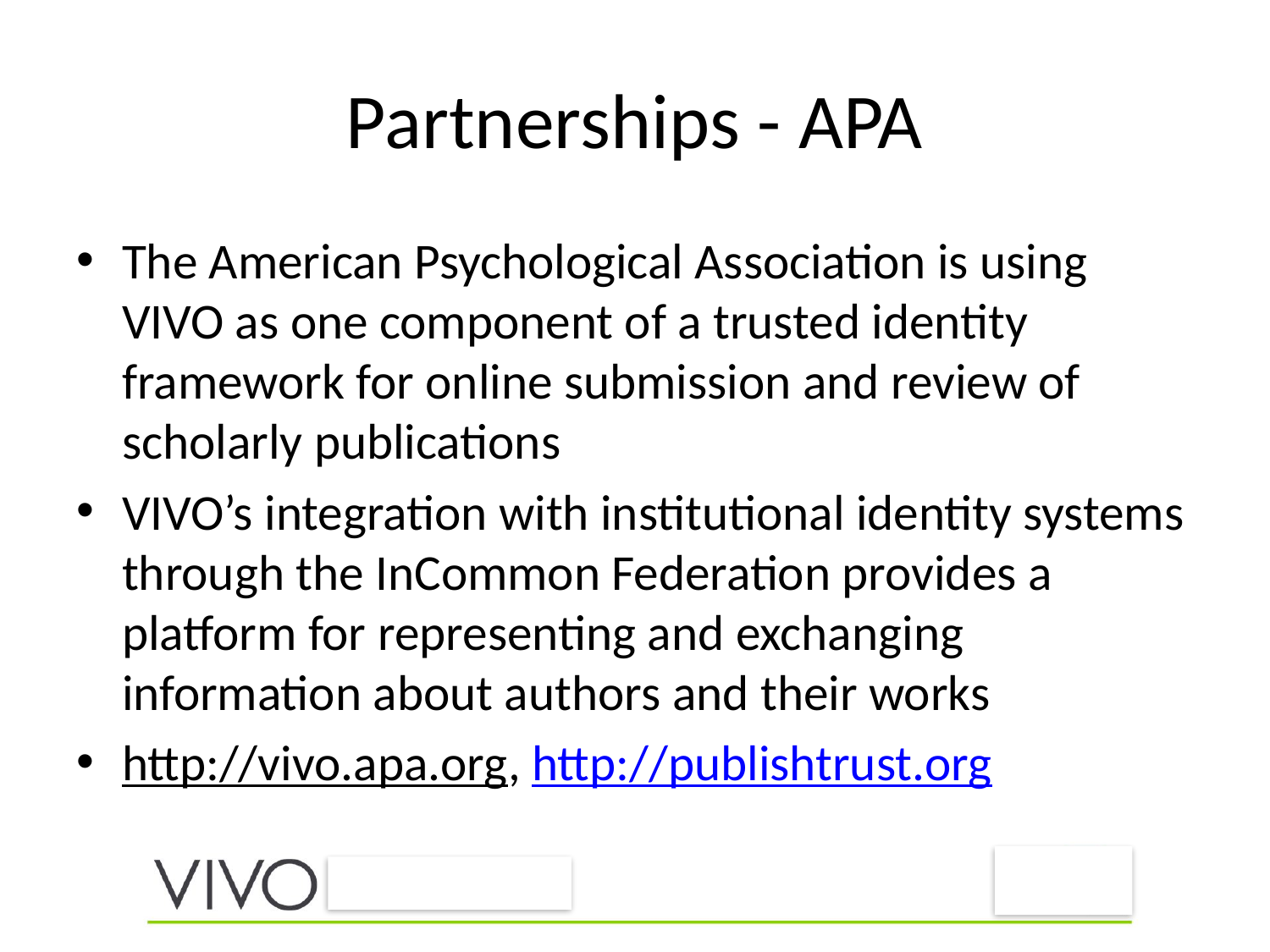

# Partnerships - APA
The American Psychological Association is using VIVO as one component of a trusted identity framework for online submission and review of scholarly publications
VIVO’s integration with institutional identity systems through the InCommon Federation provides a platform for representing and exchanging information about authors and their works
http://vivo.apa.org, http://publishtrust.org